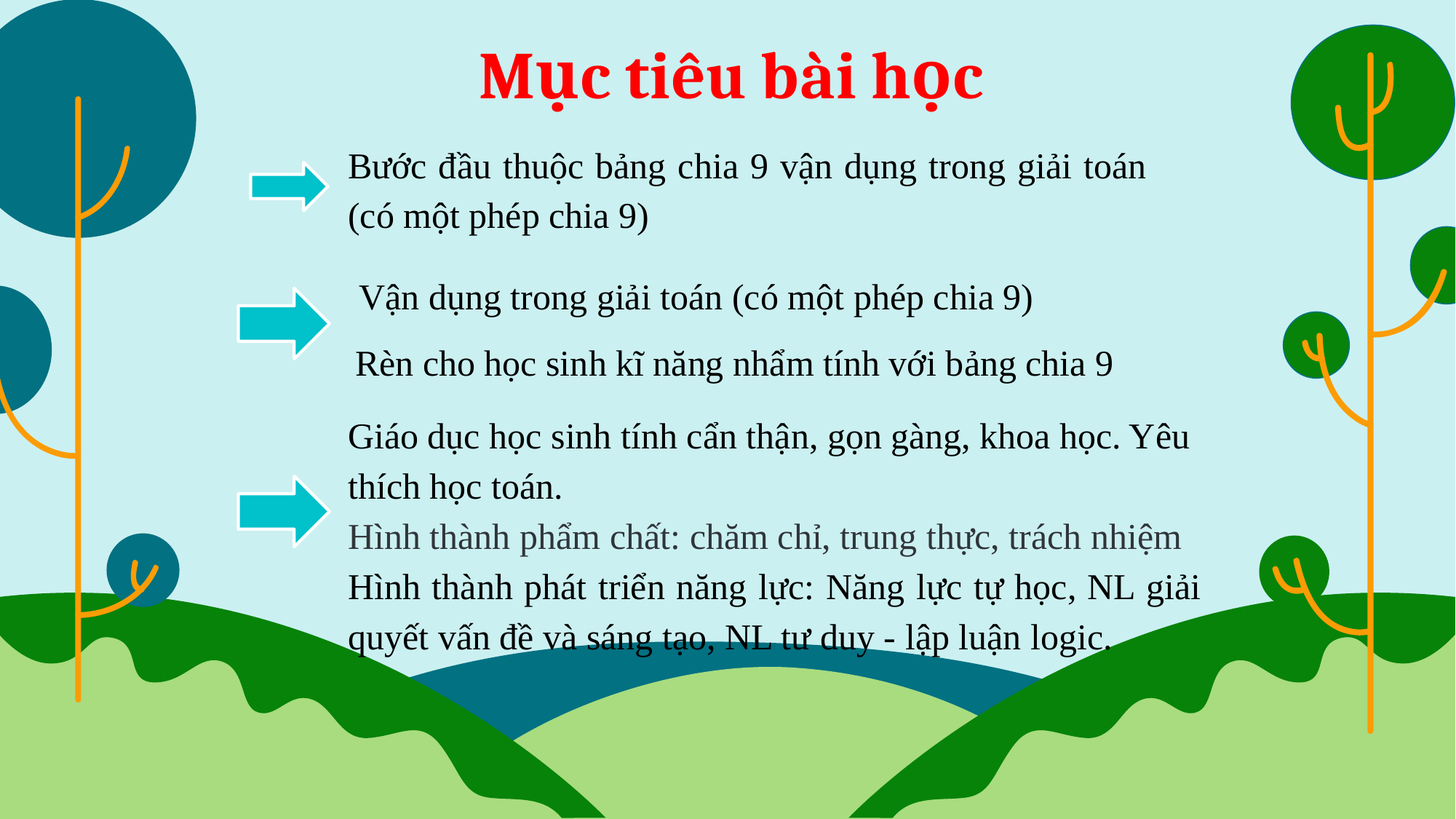

Mục tiêu bài học
Bước đầu thuộc bảng chia 9 vận dụng trong giải toán (có một phép chia 9)

Vận dụng trong giải toán (có một phép chia 9)

 Rèn cho học sinh kĩ năng nhẩm tính với bảng chia 9
Giáo dục học sinh tính cẩn thận, gọn gàng, khoa học. Yêu thích học toán.
Hình thành phẩm chất: chăm chỉ, trung thực, trách nhiệm
Hình thành phát triển năng lực: Năng lực tự học, NL giải quyết vấn đề và sáng tạo, NL tư duy - lập luận logic.